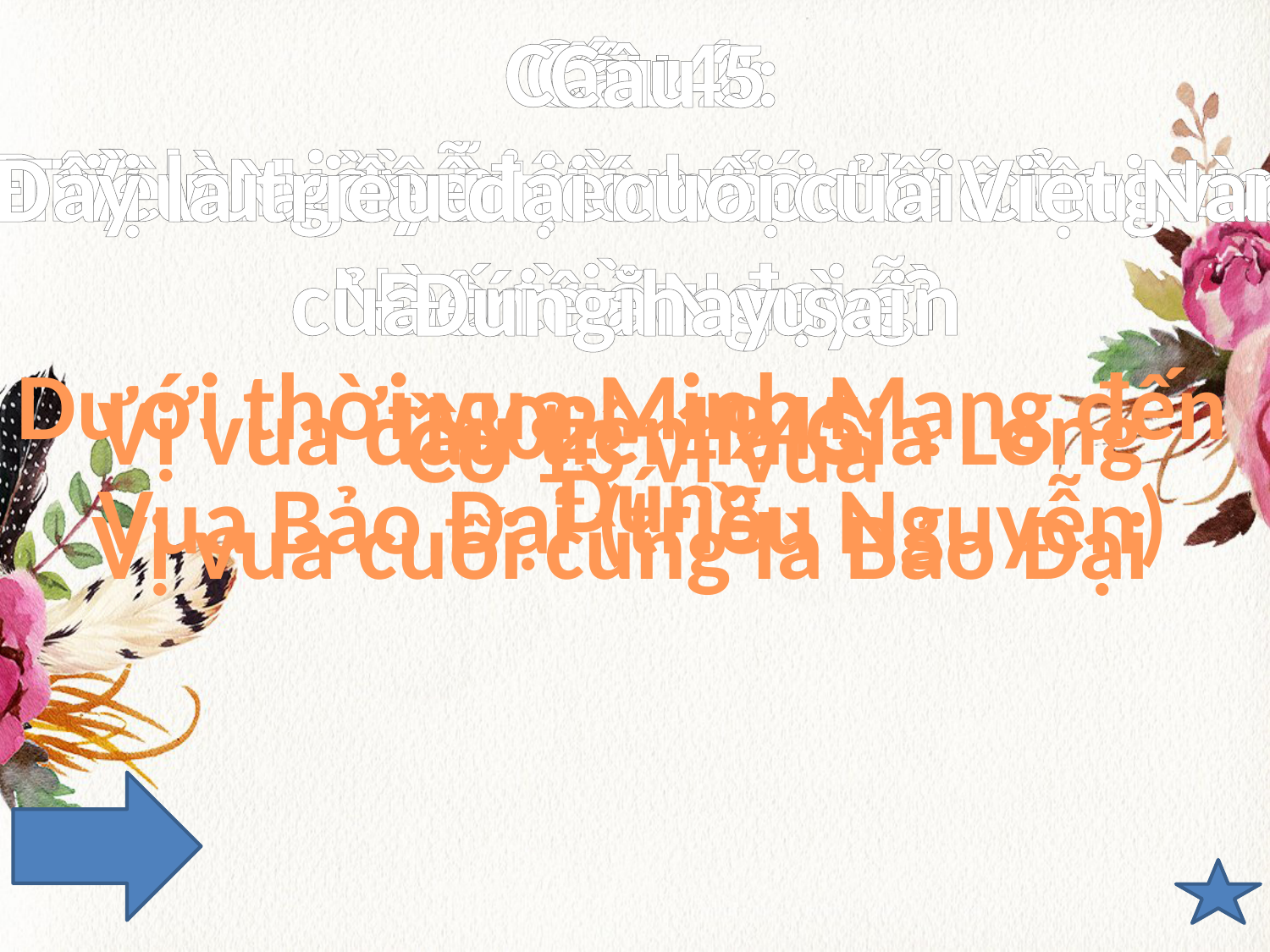

Câu 1
Đây là niên hiệu nước ta của vua
Nào triều đại gì
Câu 3:
Triều Nguyễn có bao nhiêu vị vua
Câu 2:
Triều Nguyễn tồn tại từ năm nào
Đến năm nào?
Câu 4:
Vị vua đầu tiên và cuối cùng
của triều Nguyễn
Câu 5
Đây là triều đại cuối của Việt Nam
Đúng hay sai
Dưới thời vua Minh Mạng đến
Vua Bảo Đại (triều Nguyễn)
1802 - 1945
Vị vua đầu tiên là Gia Long
Vị vua cuối cùng là Bảo Đại
Có 13 vị vua
Đúng